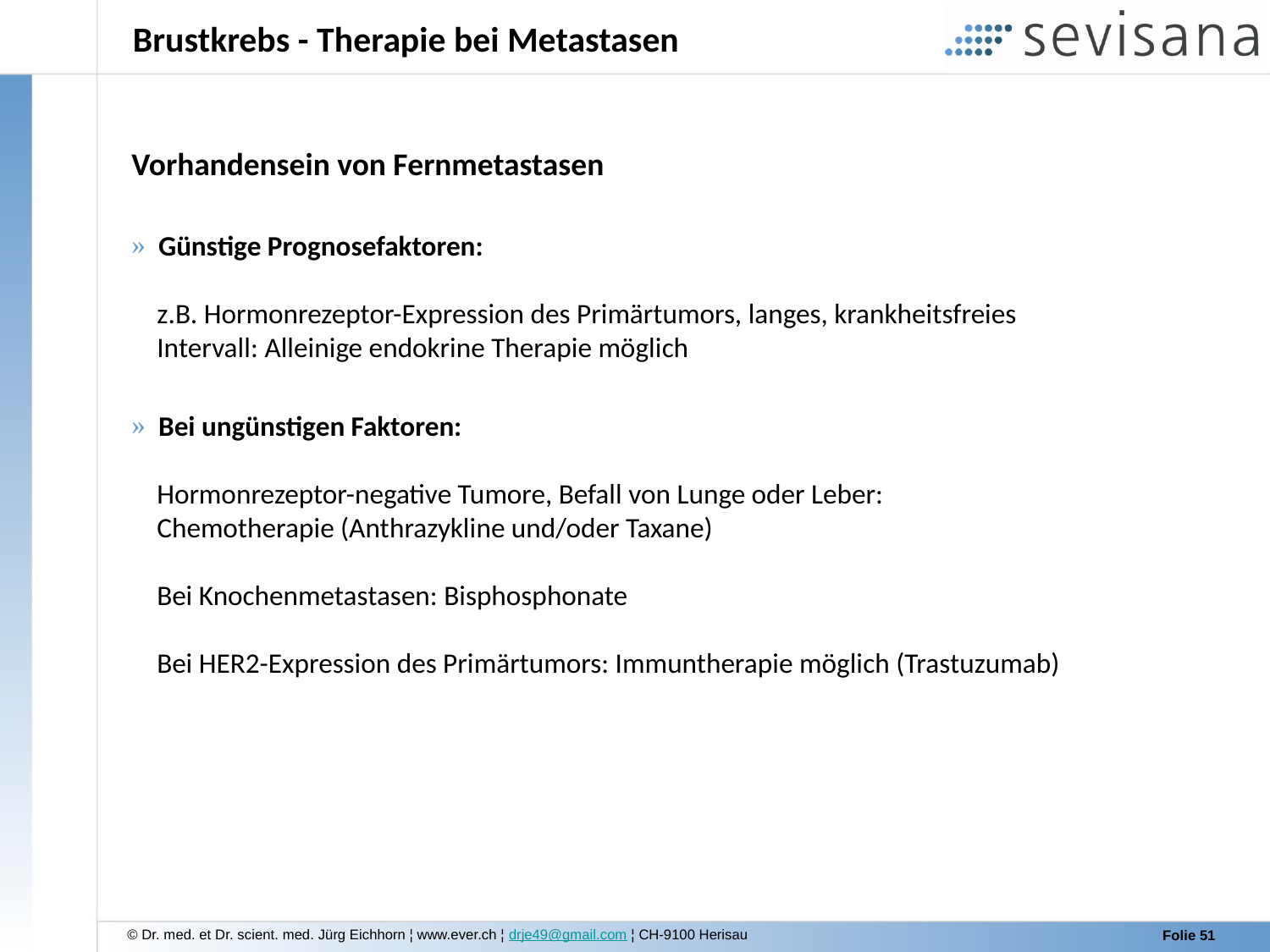

Brustkrebs - Therapie bei Metastasen
Vorhandensein von Fernmetastasen
  Günstige Prognosefaktoren:
    z.B. Hormonrezeptor-Expression des Primärtumors, langes, krankheitsfreies
    Intervall: Alleinige endokrine Therapie möglich
  Bei ungünstigen Faktoren:
    Hormonrezeptor-negative Tumore, Befall von Lunge oder Leber:
    Chemotherapie (Anthrazykline und/oder Taxane)
    Bei Knochenmetastasen: Bisphosphonate
    Bei HER2-Expression des Primärtumors: Immuntherapie möglich (Trastuzumab)